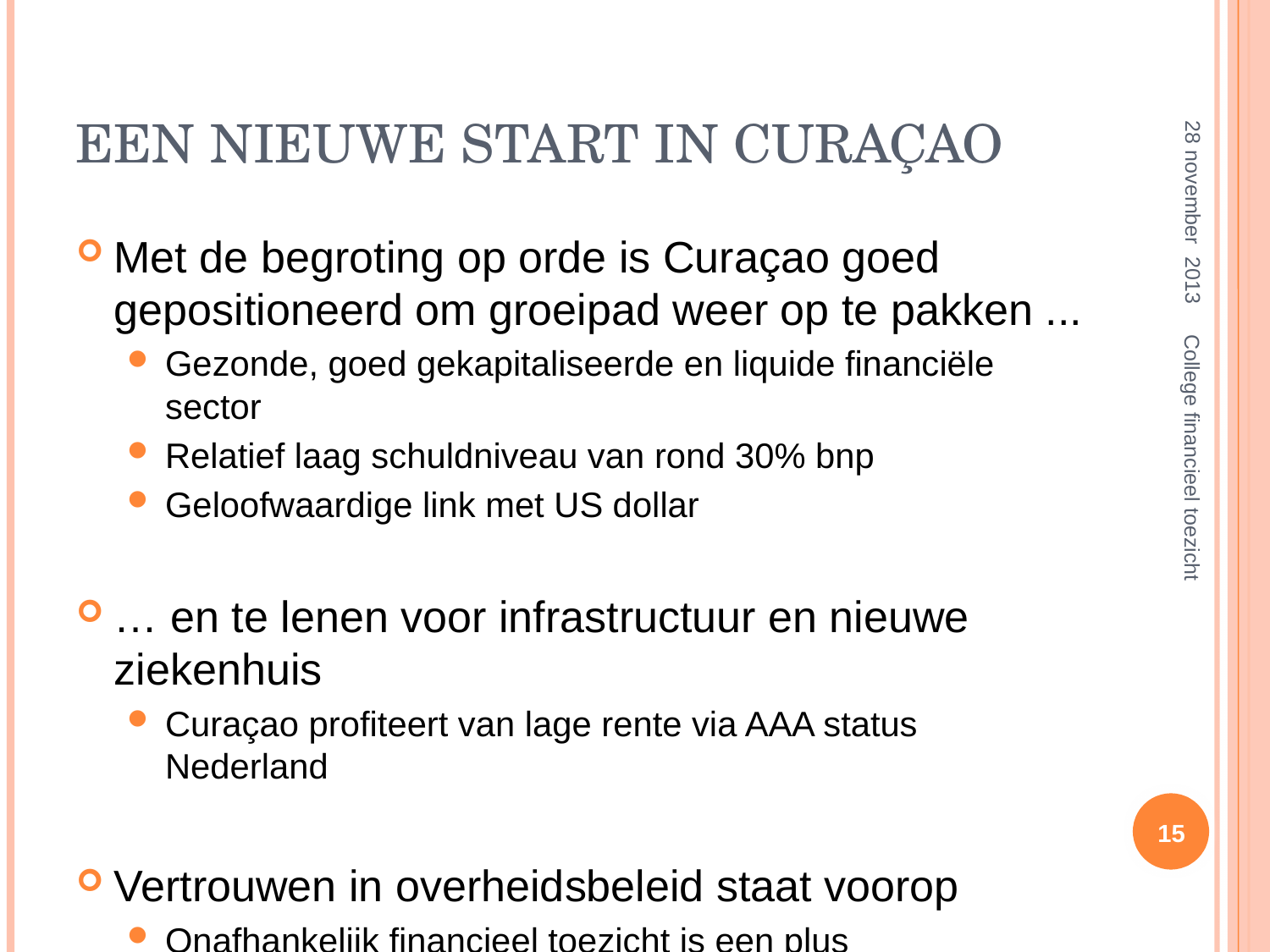

# Een nieuwe Start in Curaçao
28 november  2013
Met de begroting op orde is Curaçao goed gepositioneerd om groeipad weer op te pakken ...
Gezonde, goed gekapitaliseerde en liquide financiële sector
Relatief laag schuldniveau van rond 30% bnp
Geloofwaardige link met US dollar

… en te lenen voor infrastructuur en nieuwe ziekenhuis
Curaçao profiteert van lage rente via AAA status Nederland

Vertrouwen in overheidsbeleid staat voorop
Onafhankelijk financieel toezicht is een plus

College financieel toezicht
15